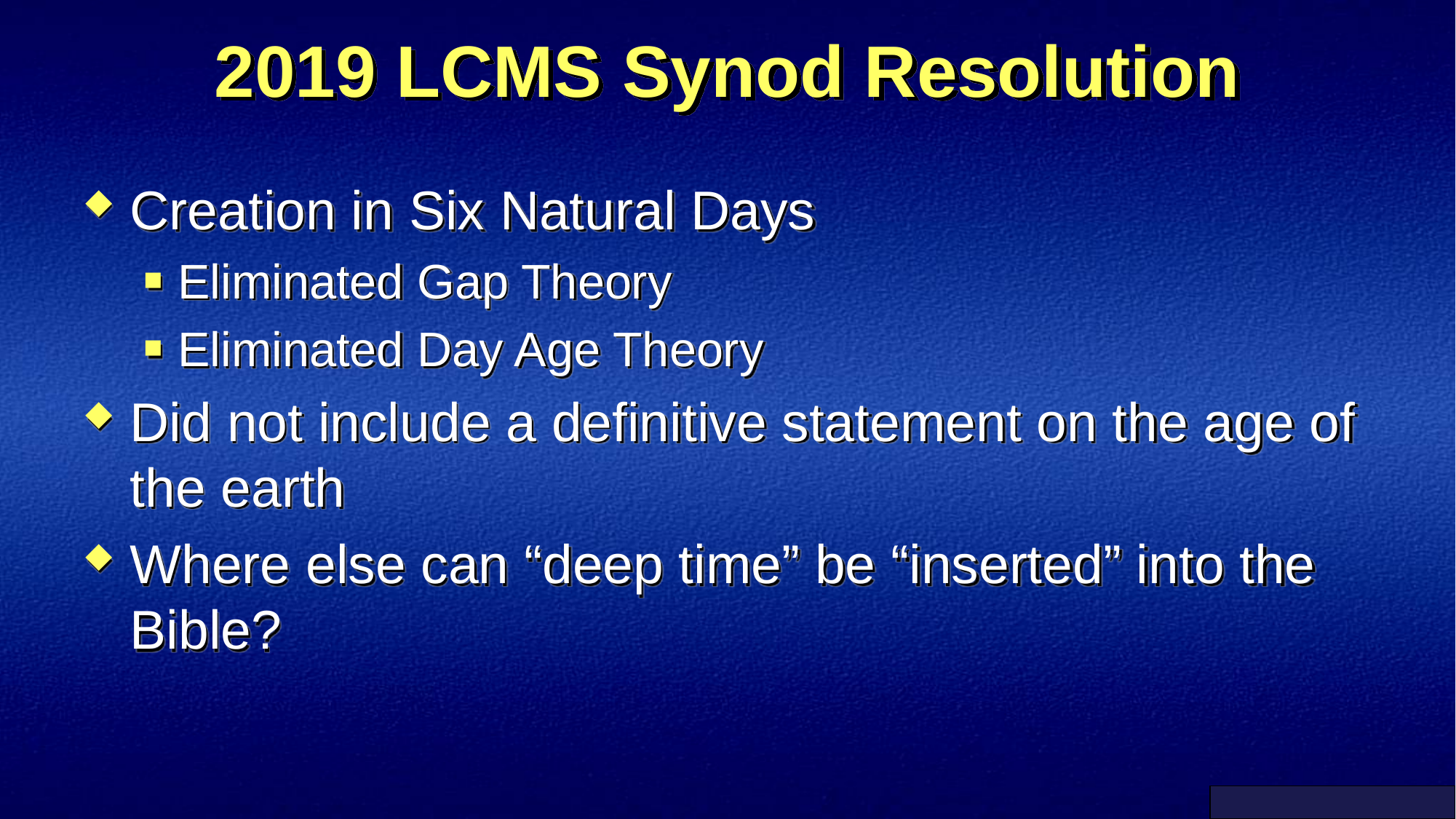

# 2019 LCMS Synod Resolution
Creation in Six Natural Days
Eliminated Gap Theory
Eliminated Day Age Theory
Did not include a definitive statement on the age of the earth
Where else can “deep time” be “inserted” into the Bible?